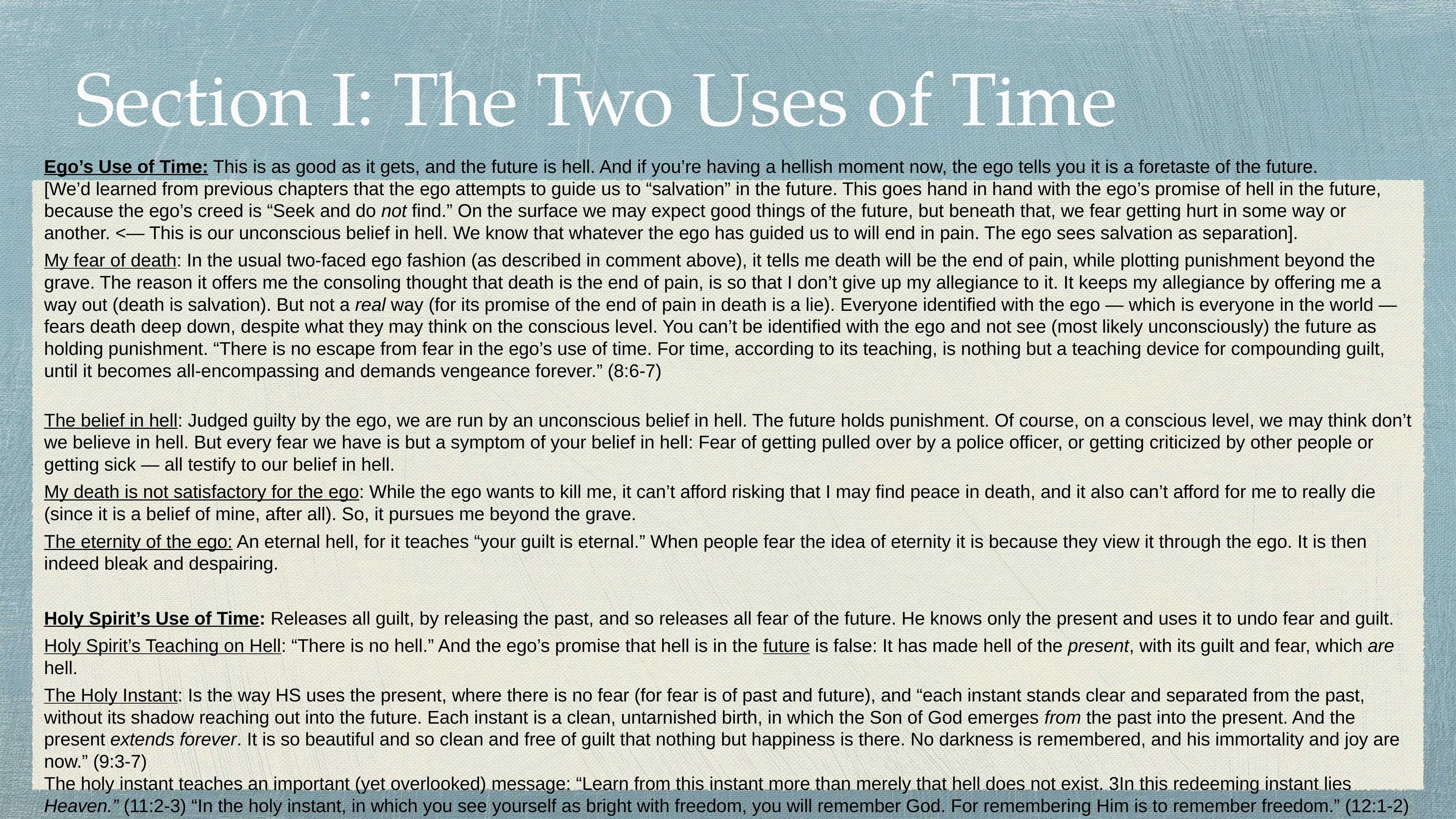

# Section I: The Two Uses of Time
Ego’s Use of Time: This is as good as it gets, and the future is hell. And if you’re having a hellish moment now, the ego tells you it is a foretaste of the future.
[We’d learned from previous chapters that the ego attempts to guide us to “salvation” in the future. This goes hand in hand with the ego’s promise of hell in the future, because the ego’s creed is “Seek and do not find.” On the surface we may expect good things of the future, but beneath that, we fear getting hurt in some way or another. <— This is our unconscious belief in hell. We know that whatever the ego has guided us to will end in pain. The ego sees salvation as separation].
My fear of death: In the usual two-faced ego fashion (as described in comment above), it tells me death will be the end of pain, while plotting punishment beyond the grave. The reason it offers me the consoling thought that death is the end of pain, is so that I don’t give up my allegiance to it. It keeps my allegiance by offering me a way out (death is salvation). But not a real way (for its promise of the end of pain in death is a lie). Everyone identified with the ego — which is everyone in the world — fears death deep down, despite what they may think on the conscious level. You can’t be identified with the ego and not see (most likely unconsciously) the future as holding punishment. “There is no escape from fear in the ego’s use of time. For time, according to its teaching, is nothing but a teaching device for compounding guilt, until it becomes all-encompassing and demands vengeance forever.” (8:6-7)
The belief in hell: Judged guilty by the ego, we are run by an unconscious belief in hell. The future holds punishment. Of course, on a conscious level, we may think don’t we believe in hell. But every fear we have is but a symptom of your belief in hell: Fear of getting pulled over by a police officer, or getting criticized by other people or getting sick — all testify to our belief in hell.
My death is not satisfactory for the ego: While the ego wants to kill me, it can’t afford risking that I may find peace in death, and it also can’t afford for me to really die (since it is a belief of mine, after all). So, it pursues me beyond the grave.
The eternity of the ego: An eternal hell, for it teaches “your guilt is eternal.” When people fear the idea of eternity it is because they view it through the ego. It is then indeed bleak and despairing.

Holy Spirit’s Use of Time: Releases all guilt, by releasing the past, and so releases all fear of the future. He knows only the present and uses it to undo fear and guilt.
Holy Spirit’s Teaching on Hell: “There is no hell.” And the ego’s promise that hell is in the future is false: It has made hell of the present, with its guilt and fear, which are hell.
The Holy Instant: Is the way HS uses the present, where there is no fear (for fear is of past and future), and “each instant stands clear and separated from the past, without its shadow reaching out into the future. Each instant is a clean, untarnished birth, in which the Son of God emerges from the past into the present. And the present extends forever. It is so beautiful and so clean and free of guilt that nothing but happiness is there. No darkness is remembered, and his immortality and joy are now.” (9:3-7)
The holy instant teaches an important (yet overlooked) message: “Learn from this instant more than merely that hell does not exist. 3In this redeeming instant lies Heaven.” (11:2-3) “In the holy instant, in which you see yourself as bright with freedom, you will remember God. For remembering Him is to remember freedom.” (12:1-2)